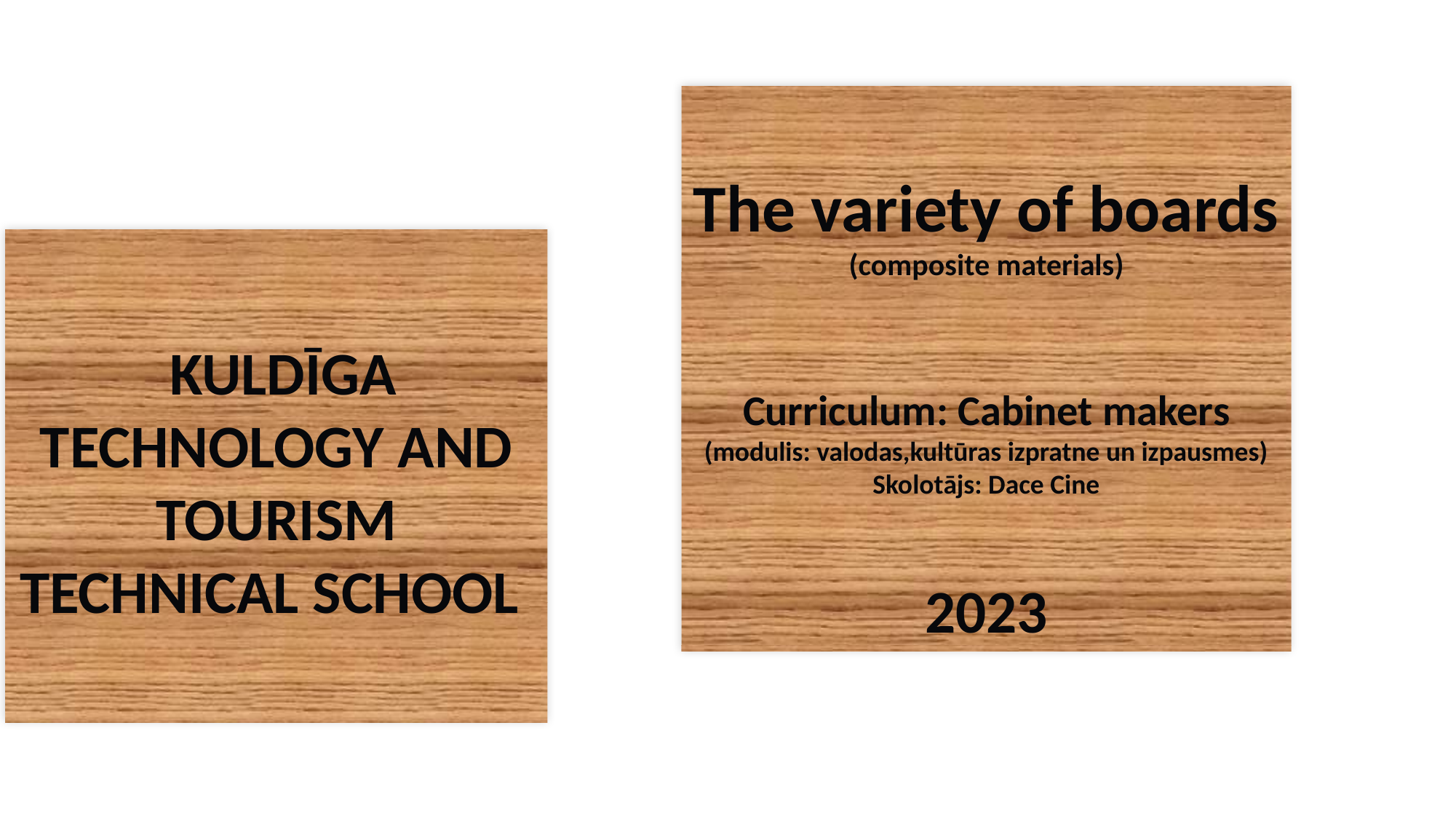

#

The variety of boards
(composite materials)

Curriculum: Cabinet makers
(modulis: valodas,kultūras izpratne un izpausmes)
Skolotājs: Dace Cine

2023

 KULDĪGA TECHNOLOGY AND TOURISM TECHNICAL SCHOOL